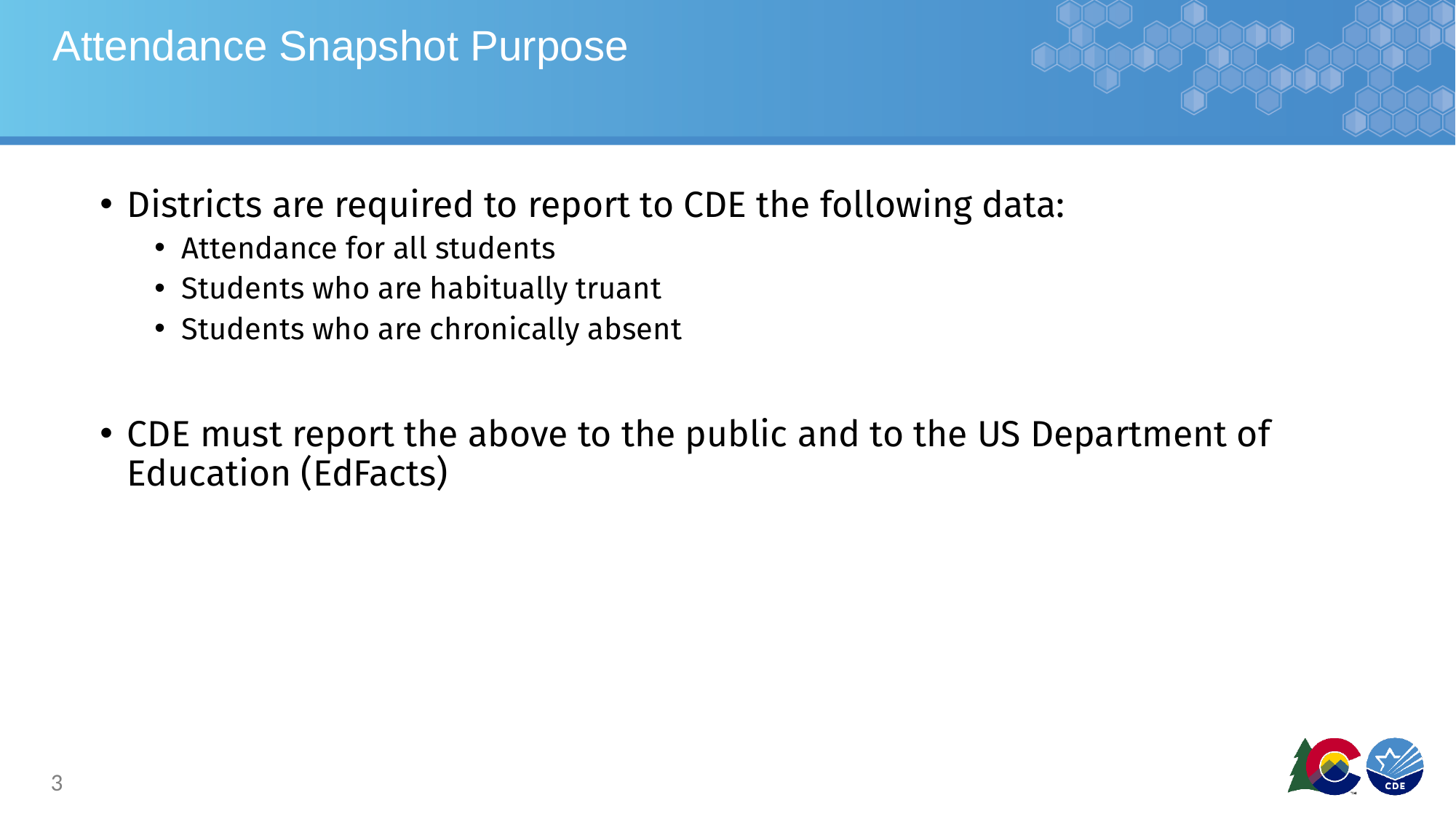

# Attendance Snapshot Purpose
Districts are required to report to CDE the following data:
Attendance for all students
Students who are habitually truant
Students who are chronically absent

CDE must report the above to the public and to the US Department of Education (EdFacts)
3